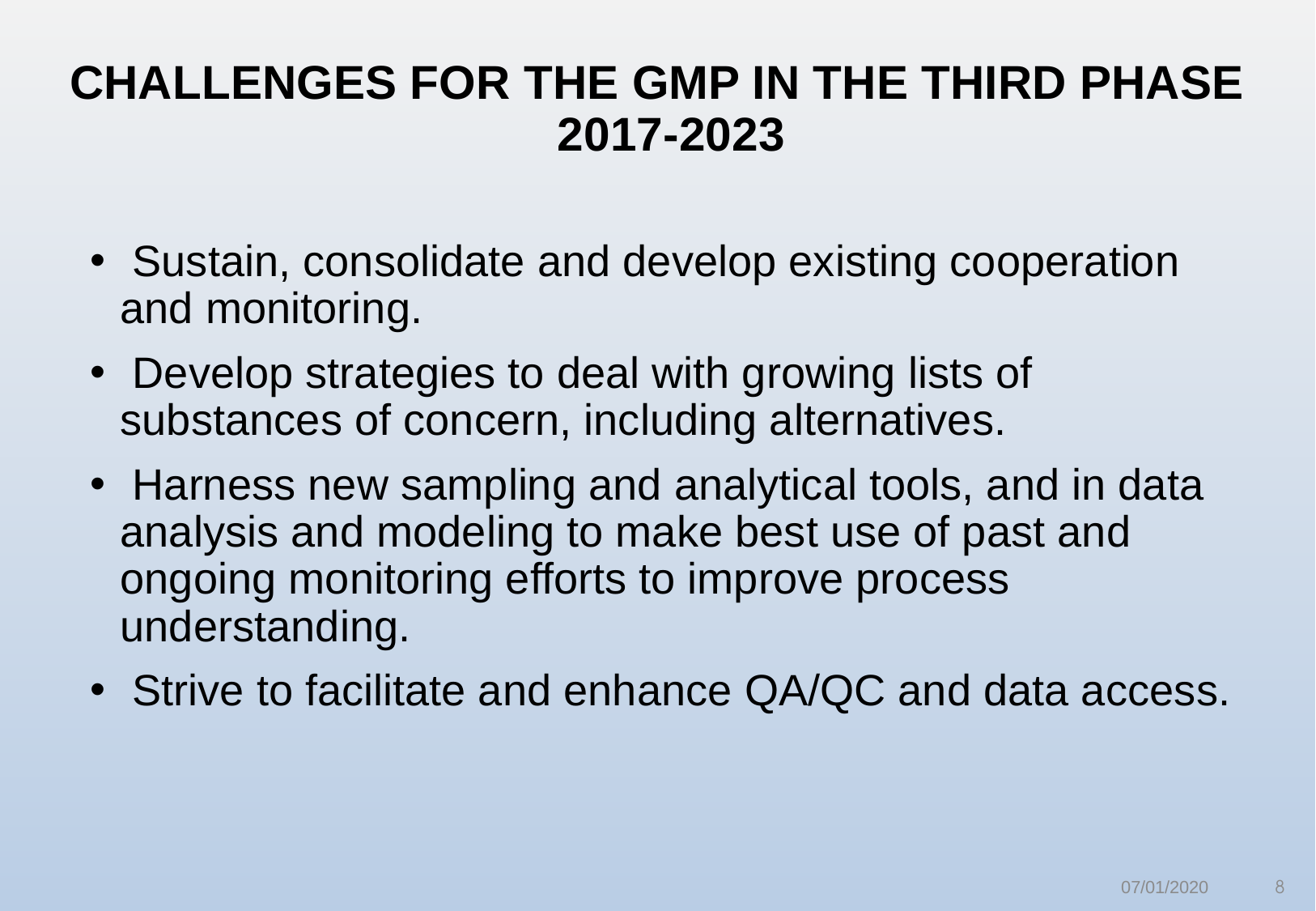

# Challenges for the GMP in the Third phase 2017-2023
 Sustain, consolidate and develop existing cooperation and monitoring.
 Develop strategies to deal with growing lists of substances of concern, including alternatives.
 Harness new sampling and analytical tools, and in data analysis and modeling to make best use of past and ongoing monitoring efforts to improve process understanding.
 Strive to facilitate and enhance QA/QC and data access.